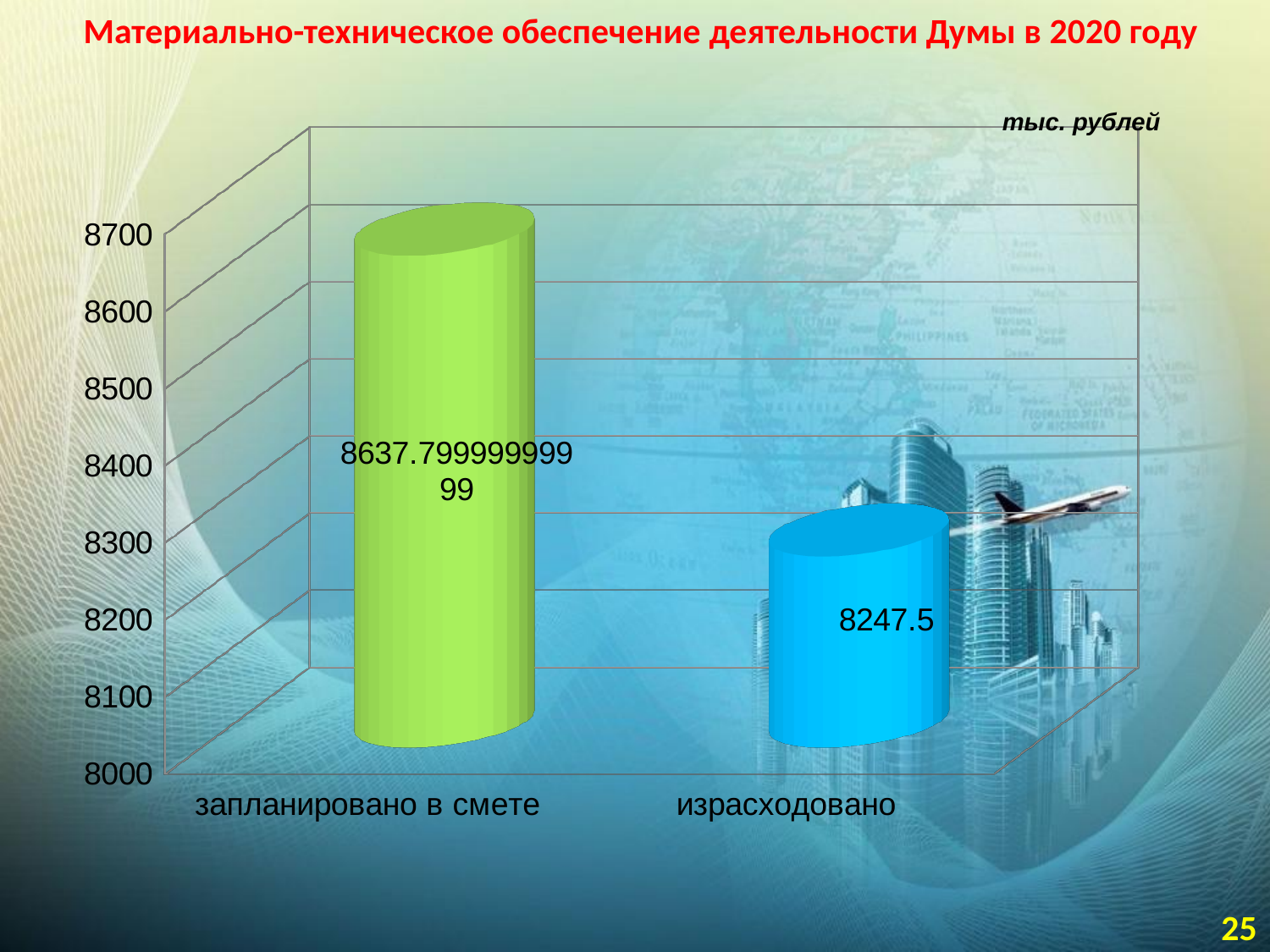

# Материально-техническое обеспечение деятельности Думы в 2020 году

тыс. рублей

[unsupported chart]

25